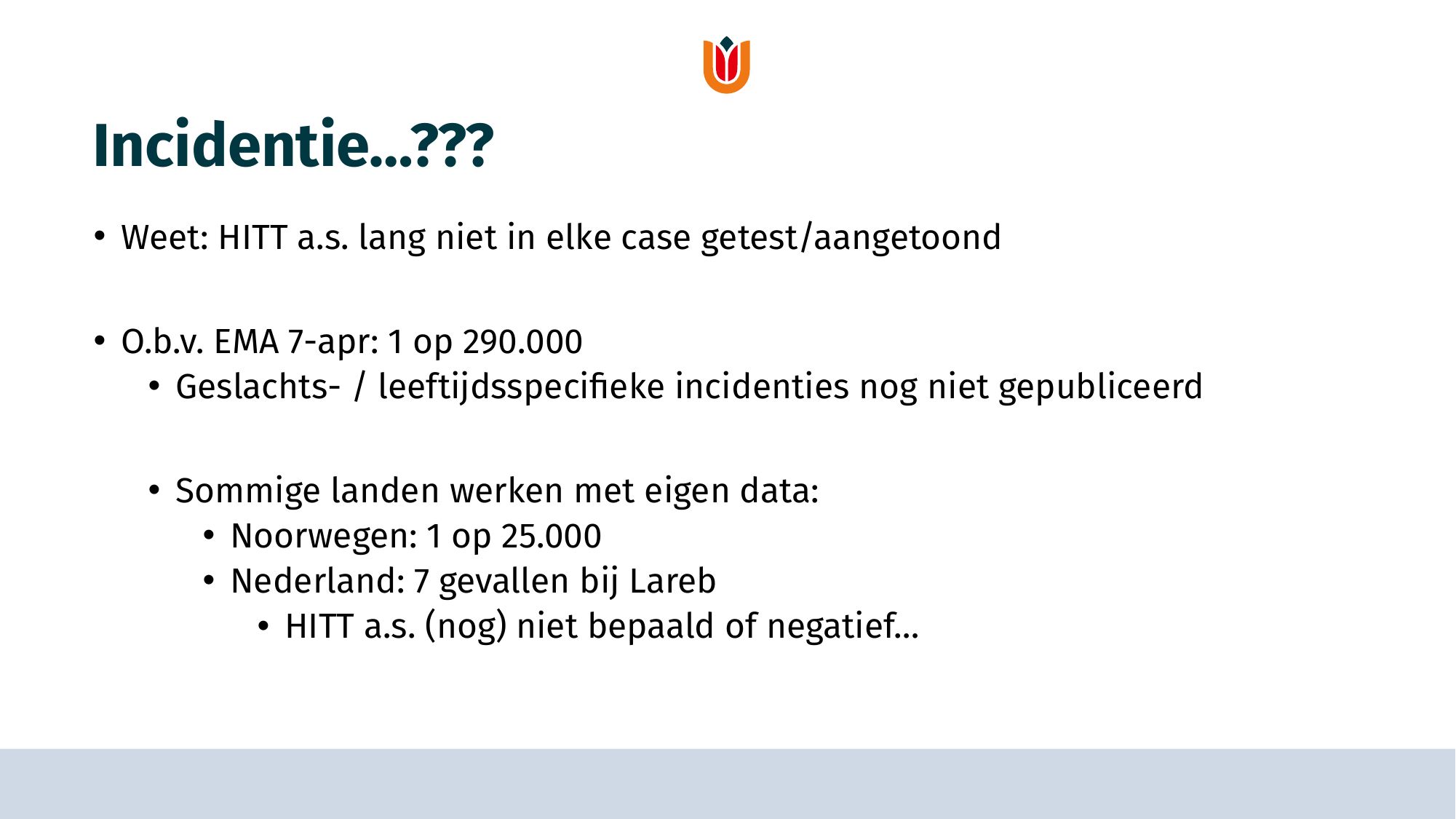

# Incidentie…???
Weet: HITT a.s. lang niet in elke case getest/aangetoond

O.b.v. EMA 7-apr: 1 op 290.000
Geslachts- / leeftijdsspecifieke incidenties nog niet gepubliceerd

Sommige landen werken met eigen data:
Noorwegen: 1 op 25.000
Nederland: 7 gevallen bij Lareb
HITT a.s. (nog) niet bepaald of negatief…